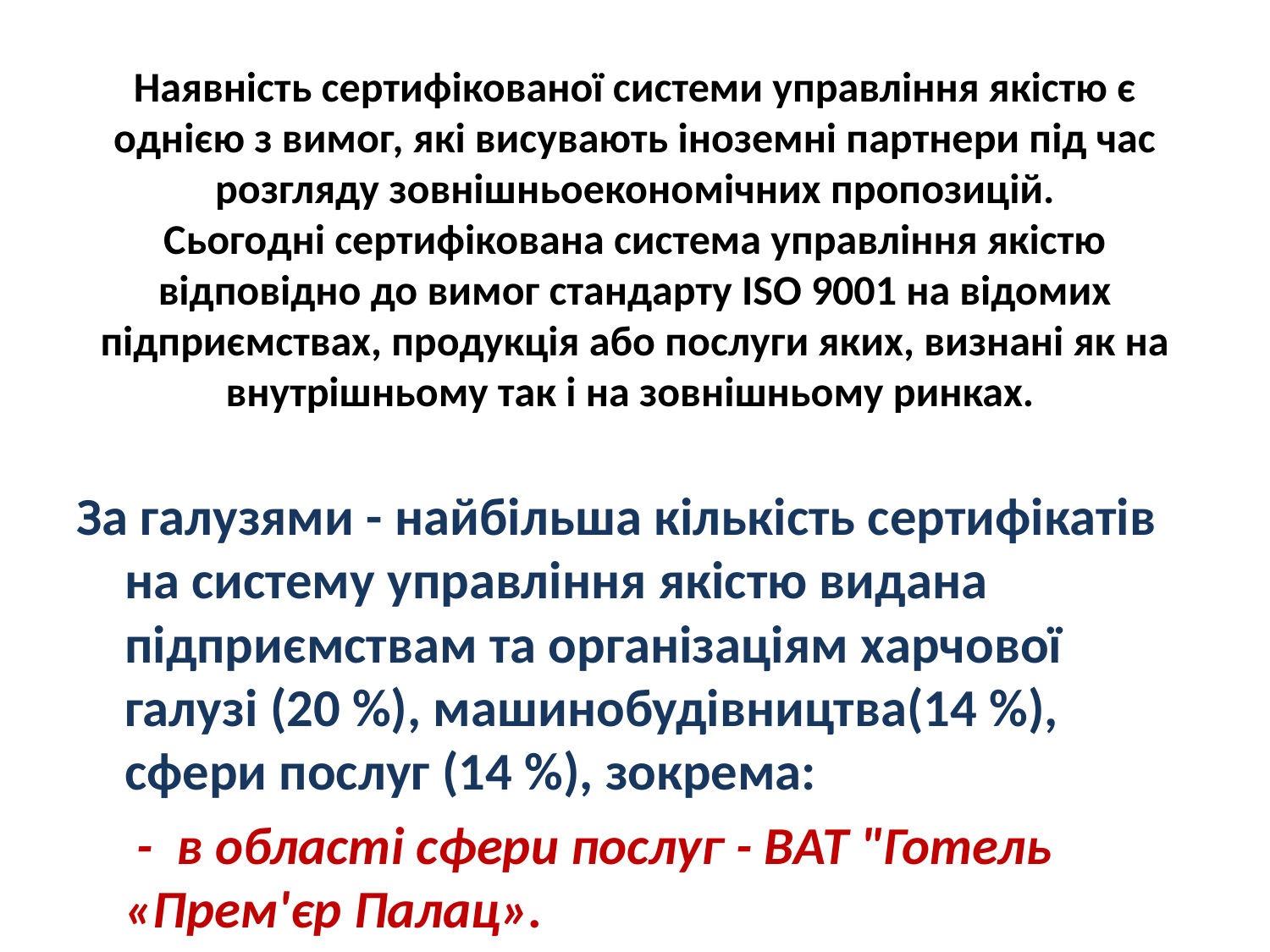

# Наявність сертифікованої системи управління якістю є однією з вимог, які висувають іноземні партнери під час розгляду зовнішньоекономічних пропозицій. Сьогодні сертифікована система управління якістю відповідно до вимог стандарту ISO 9001 на відомих підприємствах, продукція або послуги яких, визнані як на внутрішньому так і на зовнішньому ринках.
За галузями - найбільша кількість сертифікатів на систему управління якістю видана підприємствам та організаціям харчової галузі (20 %), машинобудівництва(14 %), сфери послуг (14 %), зокрема:
     -  в області сфери послуг - ВАТ "Готель    «Прем'єр Палац».